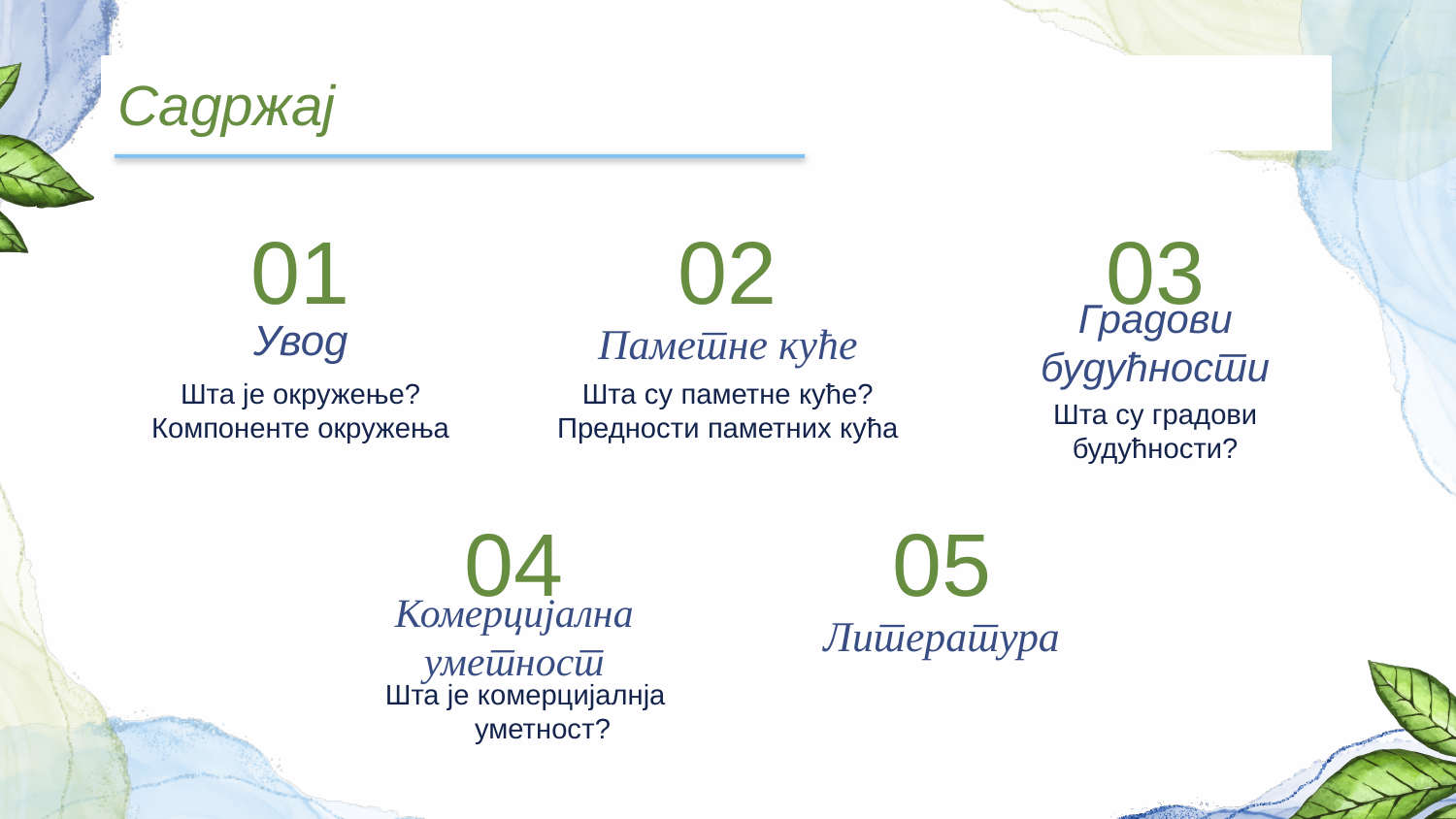

Садржај
01
02
03
# Увод
Градови будућности
Паметне куће
Шта је окружење?
Компоненте окружења
Шта су паметне куће?
Предности паметних кућа
Шта су градови будућности?
04
05
Комерцијална уметност
Литература
Шта је комерцијалнја уметност?